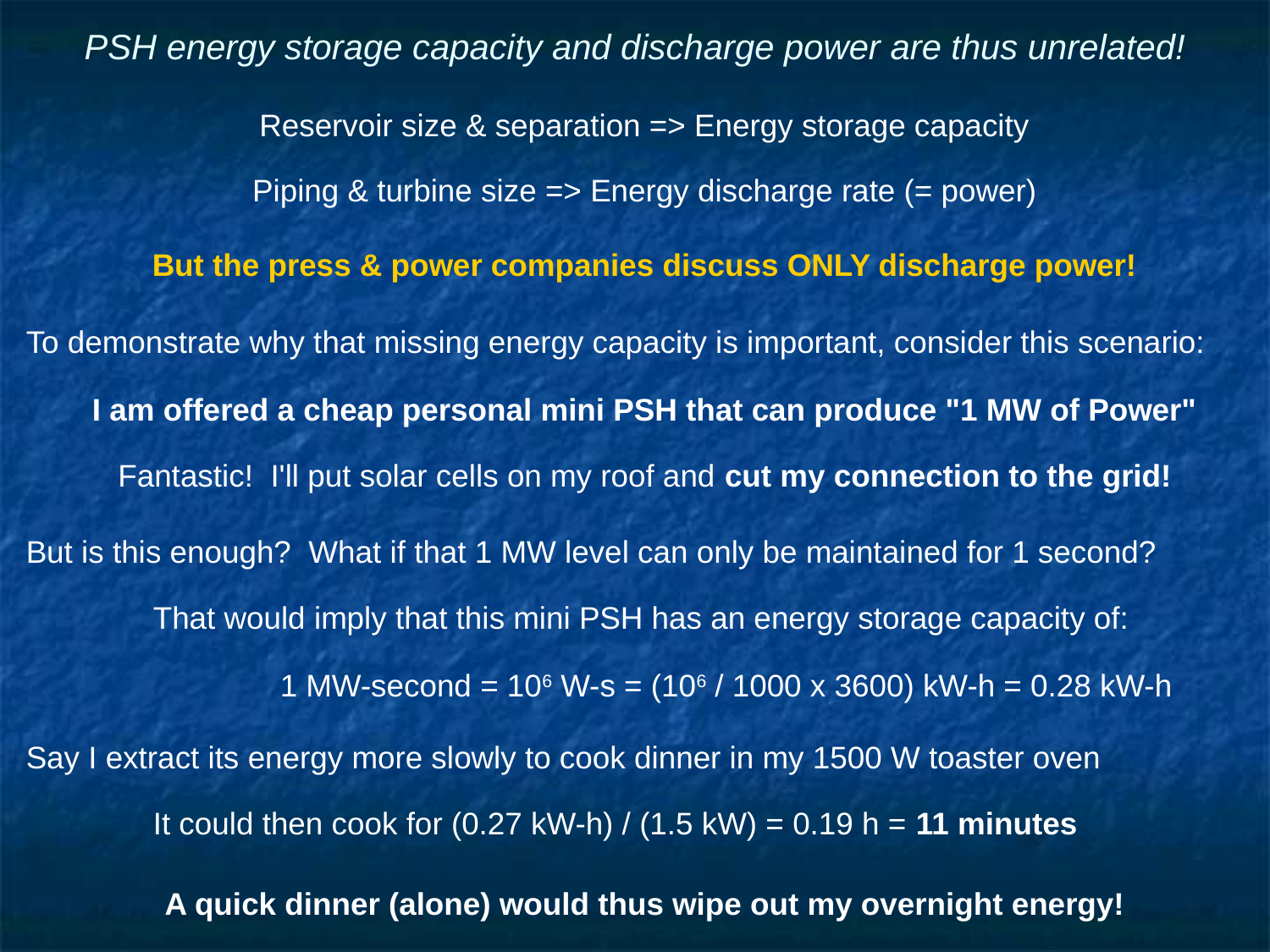

# PSH energy storage capacity and discharge power are thus unrelated!
Reservoir size & separation => Energy storage capacity

Piping & turbine size => Energy discharge rate (= power)

But the press & power companies discuss ONLY discharge power!

To demonstrate why that missing energy capacity is important, consider this scenario:

I am offered a cheap personal mini PSH that can produce "1 MW of Power"

Fantastic!  I'll put solar cells on my roof and cut my connection to the grid!

But is this enough?  What if that 1 MW level can only be maintained for 1 second?

	That would imply that this mini PSH has an energy storage capacity of:

		1 MW-second = 106 W-s = (106 / 1000 x 3600) kW-h = 0.28 kW-h

Say I extract its energy more slowly to cook dinner in my 1500 W toaster oven

	It could then cook for (0.27 kW-h) / (1.5 kW) = 0.19 h = 11 minutes

A quick dinner (alone) would thus wipe out my overnight energy!